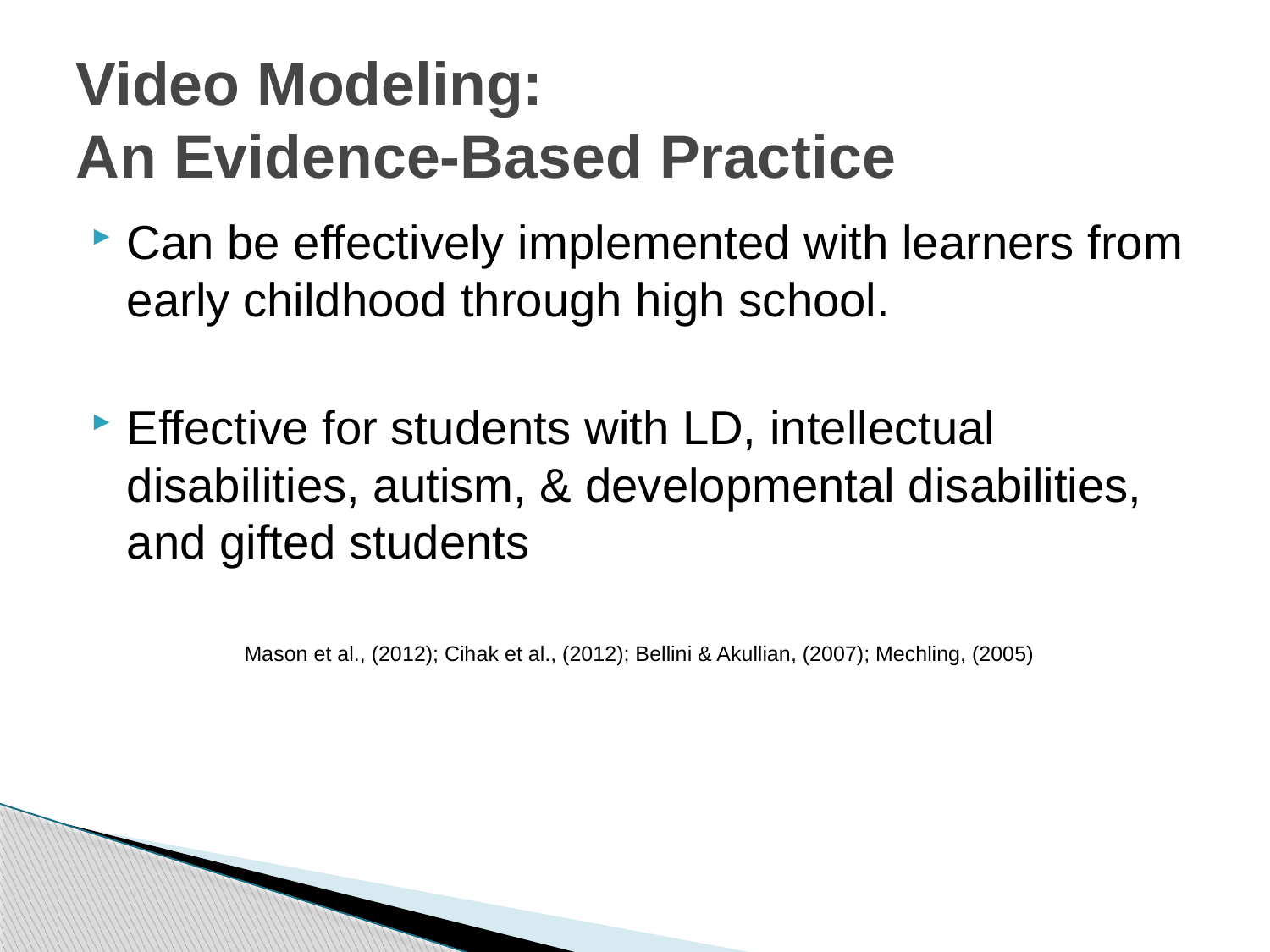

# Video Modeling: An Evidence-Based Practice
Can be effectively implemented with learners from early childhood through high school.

Effective for students with LD, intellectual disabilities, autism, & developmental disabilities, and gifted students

Mason et al., (2012); Cihak et al., (2012); Bellini & Akullian, (2007); Mechling, (2005)